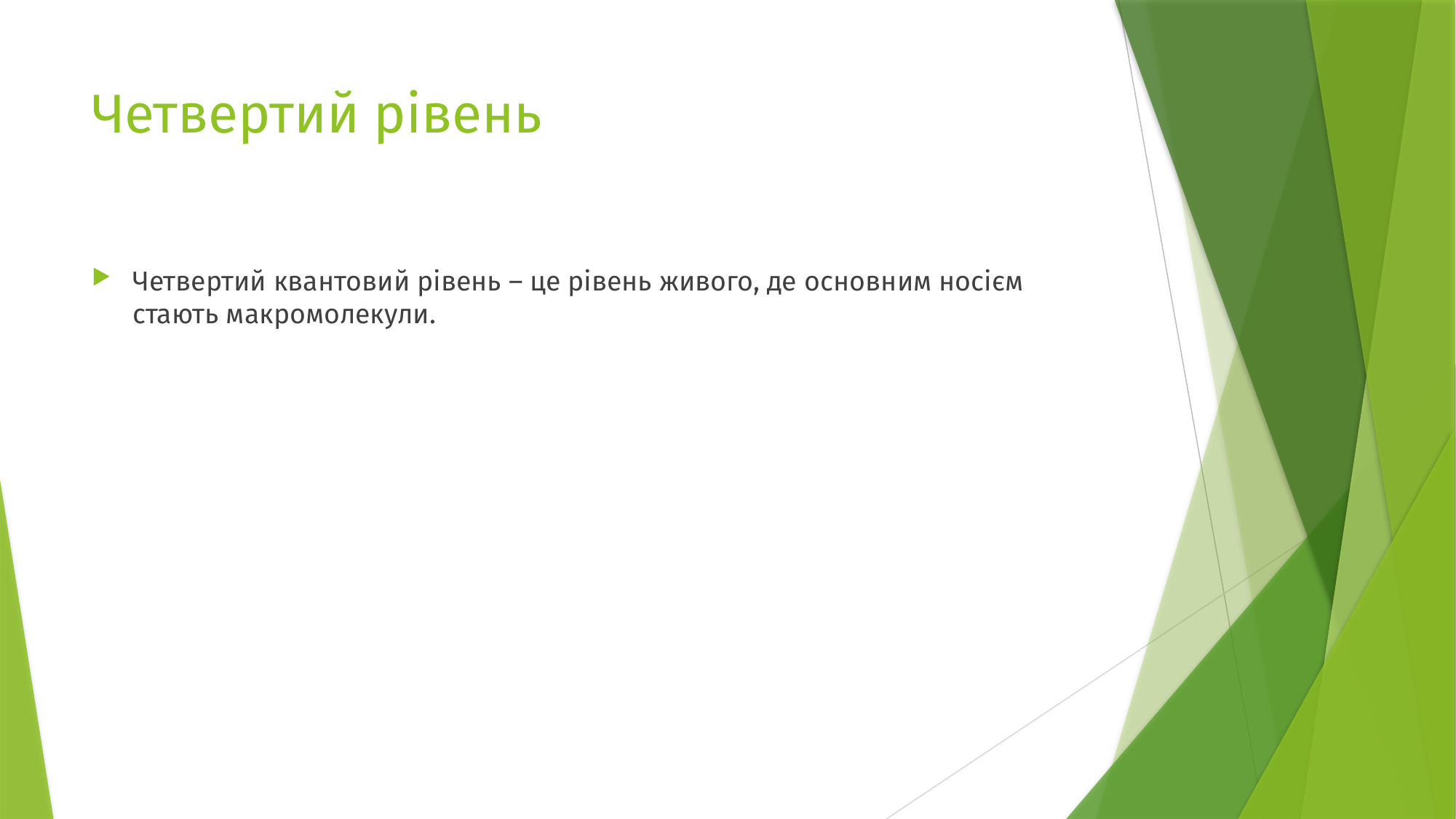

# Четвертий рівень
Четвертий квантовий рівень – це рівень живого, де основним носієм стають макромолекули.